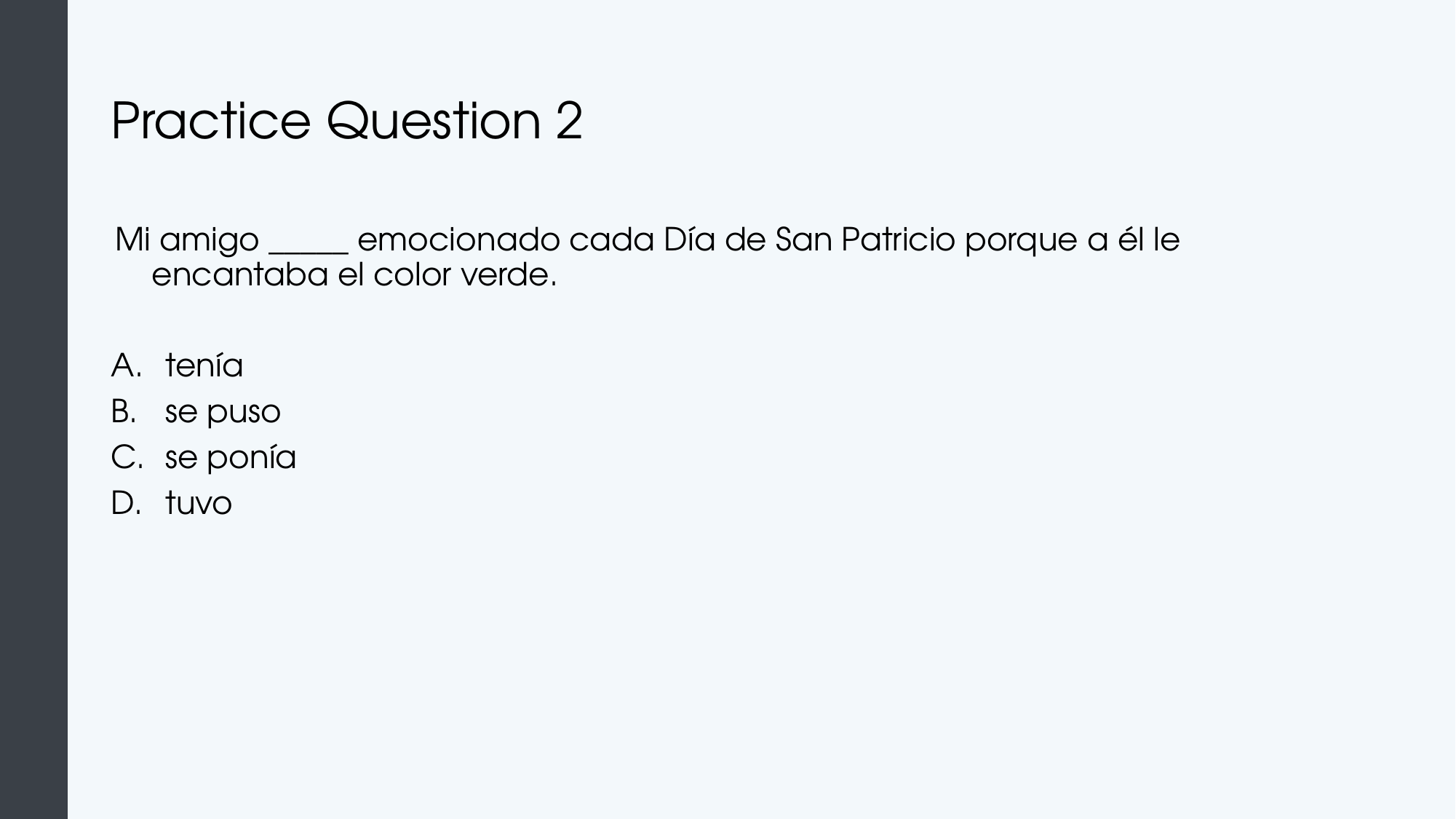

# Practice Question 2
Mi amigo _____ emocionado cada Día de San Patricio porque a él le encantaba el color verde.

tenía
se puso
se ponía
tuvo